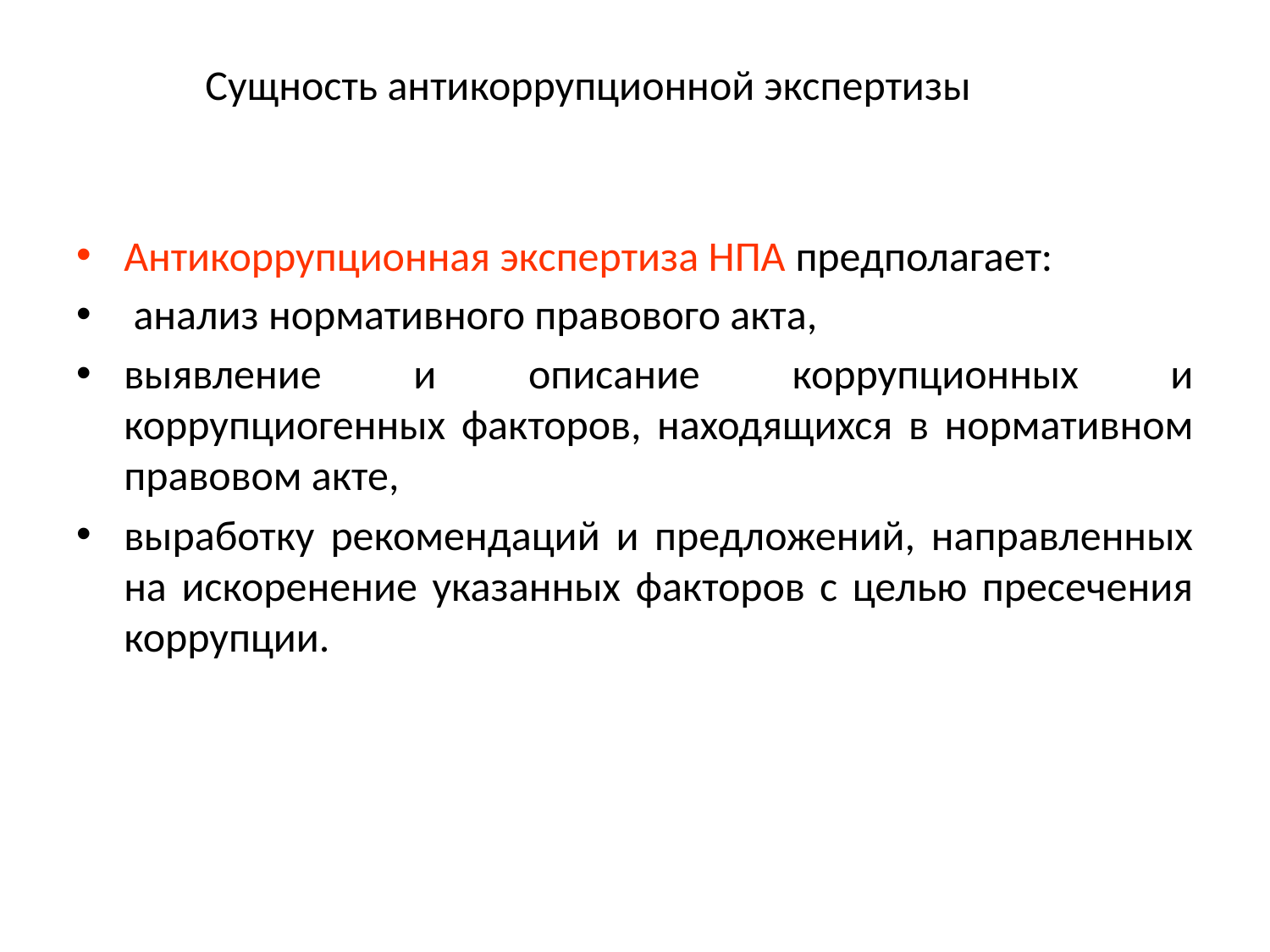

# Сущность антикоррупционной экспертизы
Антикоррупционная экспертиза НПА предполагает:
 анализ нормативного правового акта,
выявление и описание коррупционных и коррупциогенных факторов, находящихся в нормативном правовом акте,
выработку рекомендаций и предложений, направленных на искоренение указанных факторов с целью пресечения коррупции.